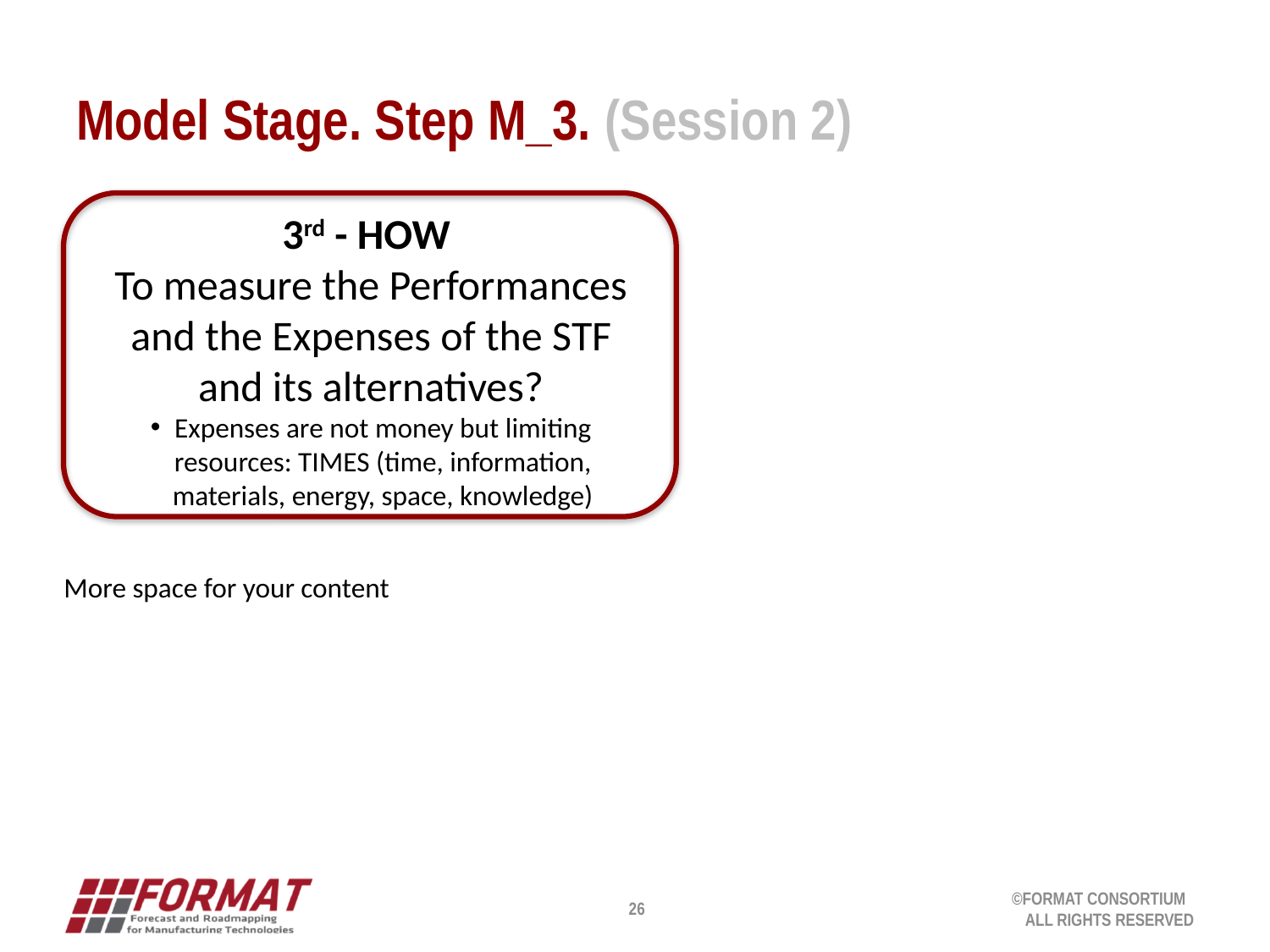

# Model Stage. Step M_3. (Session 2)

3rd - HOW
To measure the Performances and the Expenses of the STF and its alternatives?
Expenses are not money but limiting resources: TIMES (time, information, materials, energy, space, knowledge)
More space for your content
26
©FORMAT CONSORTIUM
ALL RIGHTS RESERVED